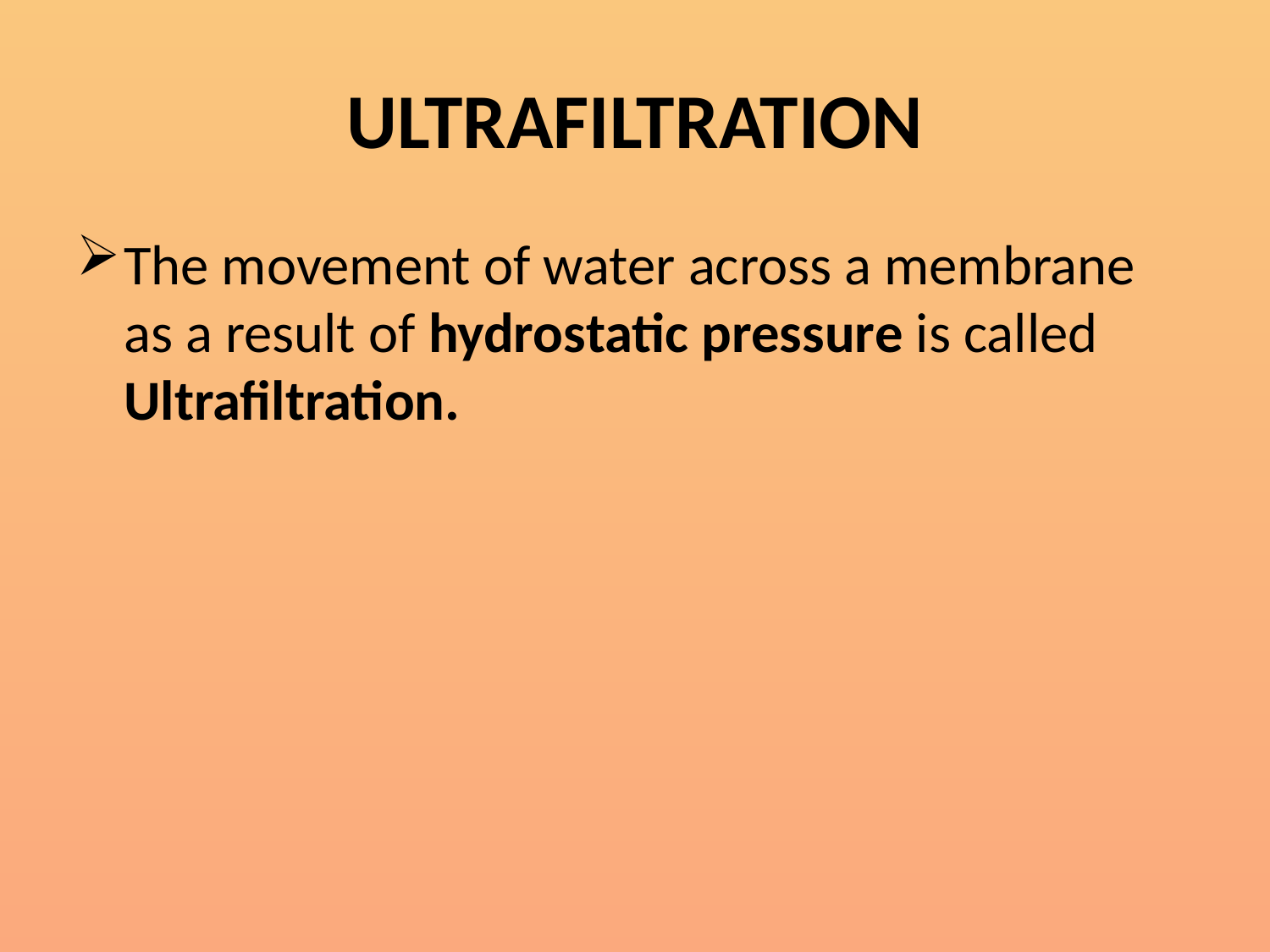

# ULTRAFILTRATION
The movement of water across a membrane as a result of hydrostatic pressure is called Ultrafiltration.